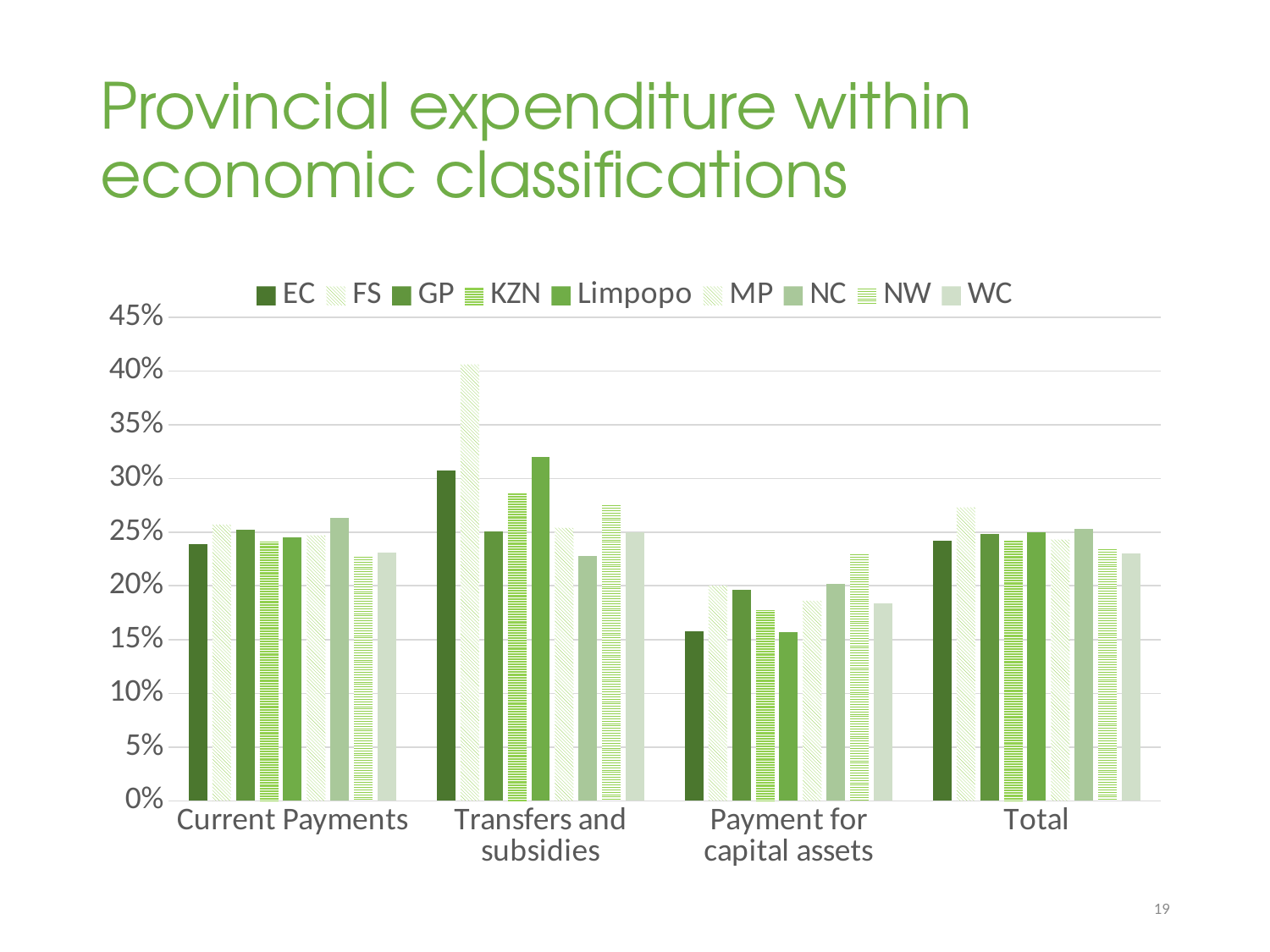

# Provincial expenditure within economic classifications

### Chart

| Category | EC | FS | GP | KZN | Limpopo | MP | NC | NW | WC |
|---|---|---|---|---|---|---|---|---|---|
| Current Payments | 0.23900000000000002 | 0.257 | 0.252 | 0.24200000000000002 | 0.24500000000000002 | 0.24700000000000003 | 0.263 | 0.229 | 0.231 |
| Transfers and subsidies | 0.30700000000000005 | 0.4060000000000001 | 0.251 | 0.28700000000000003 | 0.32000000000000006 | 0.254 | 0.228 | 0.277 | 0.25 |
| Payment for capital assets | 0.15800000000000003 | 0.2 | 0.196 | 0.17800000000000002 | 0.15700000000000003 | 0.18600000000000003 | 0.202 | 0.231 | 0.18400000000000002 |
| Total | 0.24200000000000002 | 0.273 | 0.24800000000000003 | 0.24300000000000002 | 0.25 | 0.24300000000000002 | 0.253 | 0.23600000000000002 | 0.23 |
19